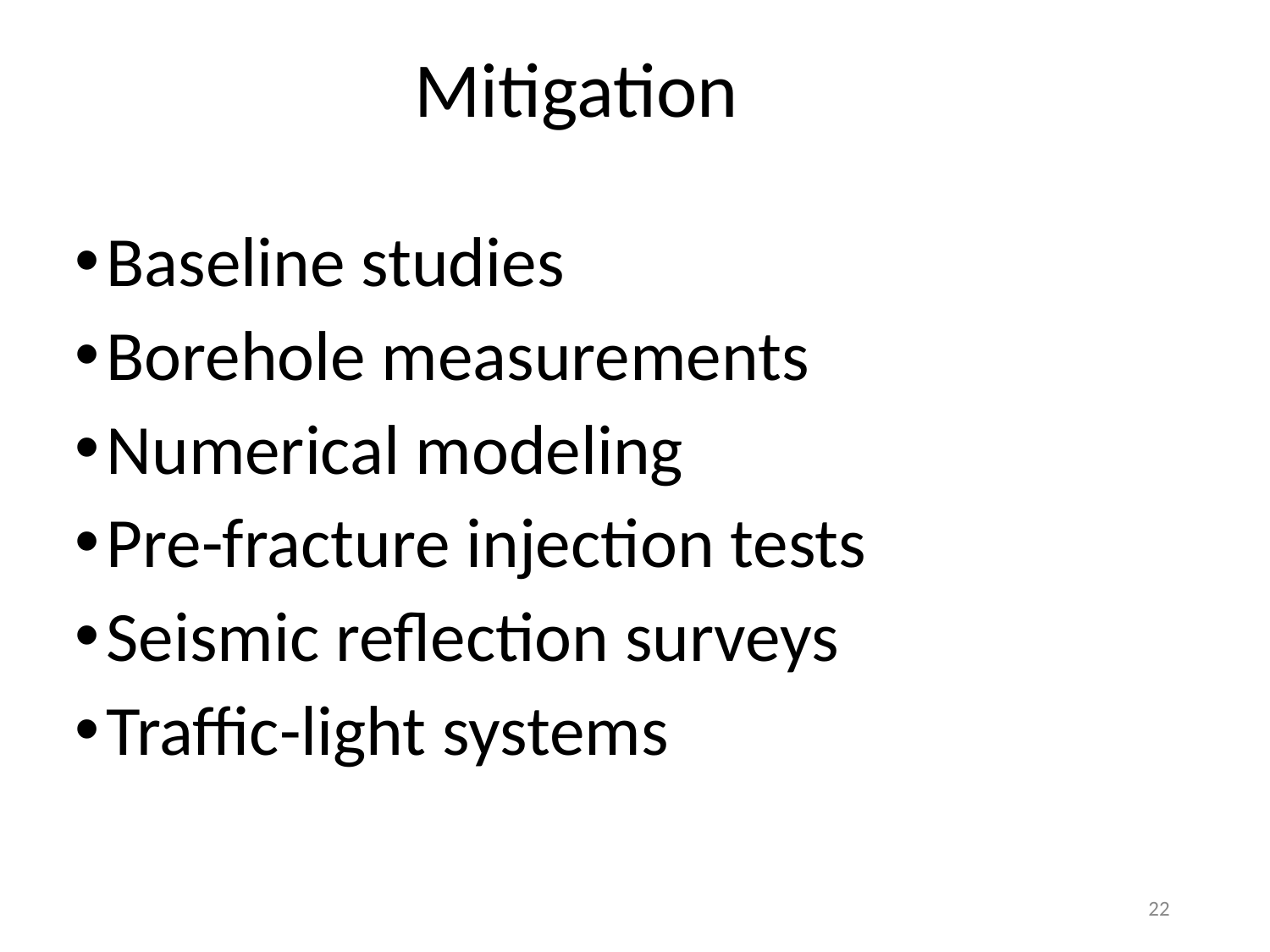

# Mitigation
Baseline studies
Borehole measurements
Numerical modeling
Pre-fracture injection tests
Seismic reflection surveys
Traffic-light systems
22